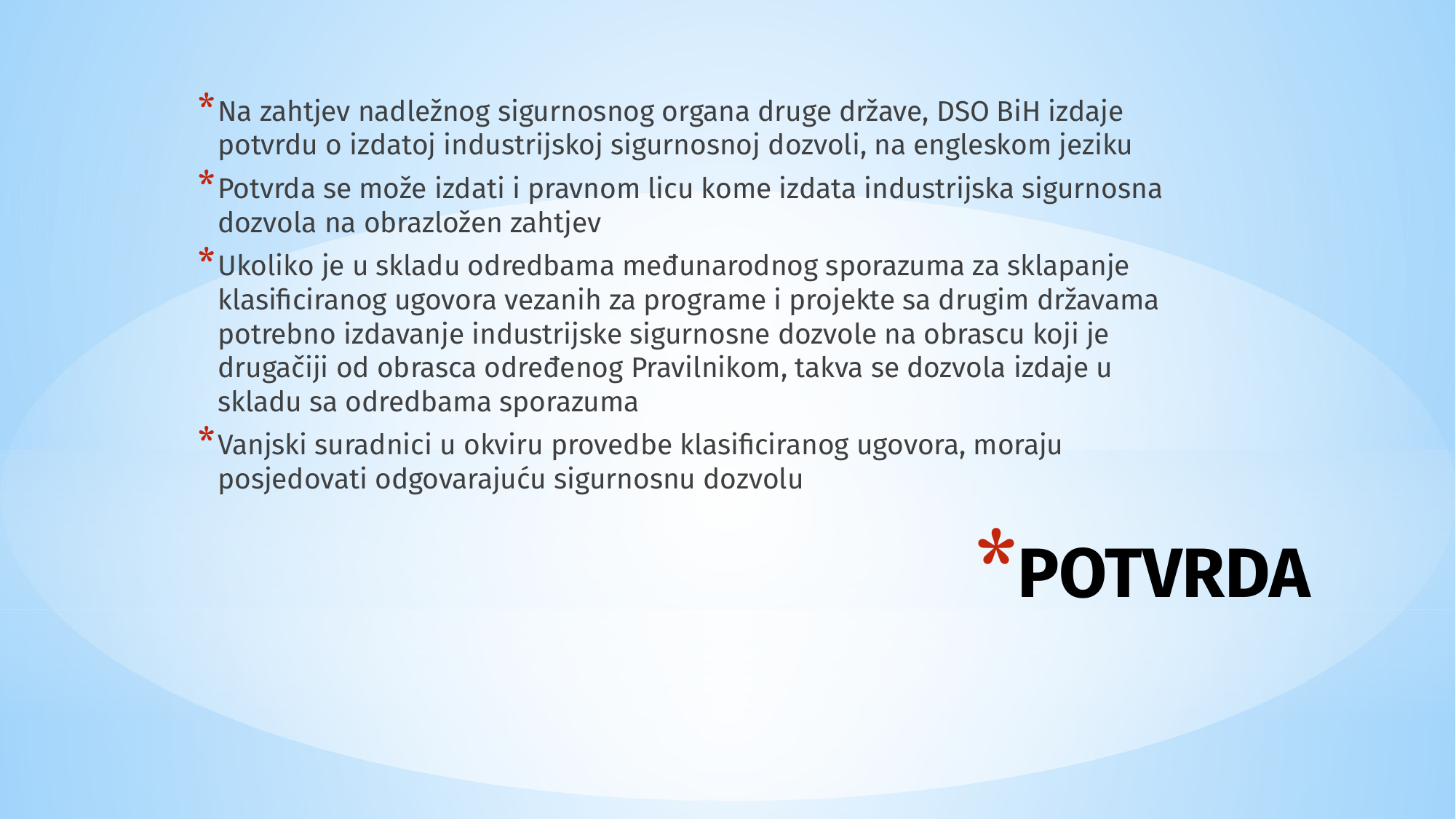

Na zahtjev nadležnog sigurnosnog organa druge države, DSO BiH izdaje potvrdu o izdatoj industrijskoj sigurnosnoj dozvoli, na engleskom jeziku
Potvrda se može izdati i pravnom licu kome izdata industrijska sigurnosna dozvola na obrazložen zahtjev
Ukoliko je u skladu odredbama međunarodnog sporazuma za sklapanje klasificiranog ugovora vezanih za programe i projekte sa drugim državama potrebno izdavanje industrijske sigurnosne dozvole na obrascu koji je drugačiji od obrasca određenog Pravilnikom, takva se dozvola izdaje u skladu sa odredbama sporazuma
Vanjski suradnici u okviru provedbe klasificiranog ugovora, moraju posjedovati odgovarajuću sigurnosnu dozvolu
# POTVRDA